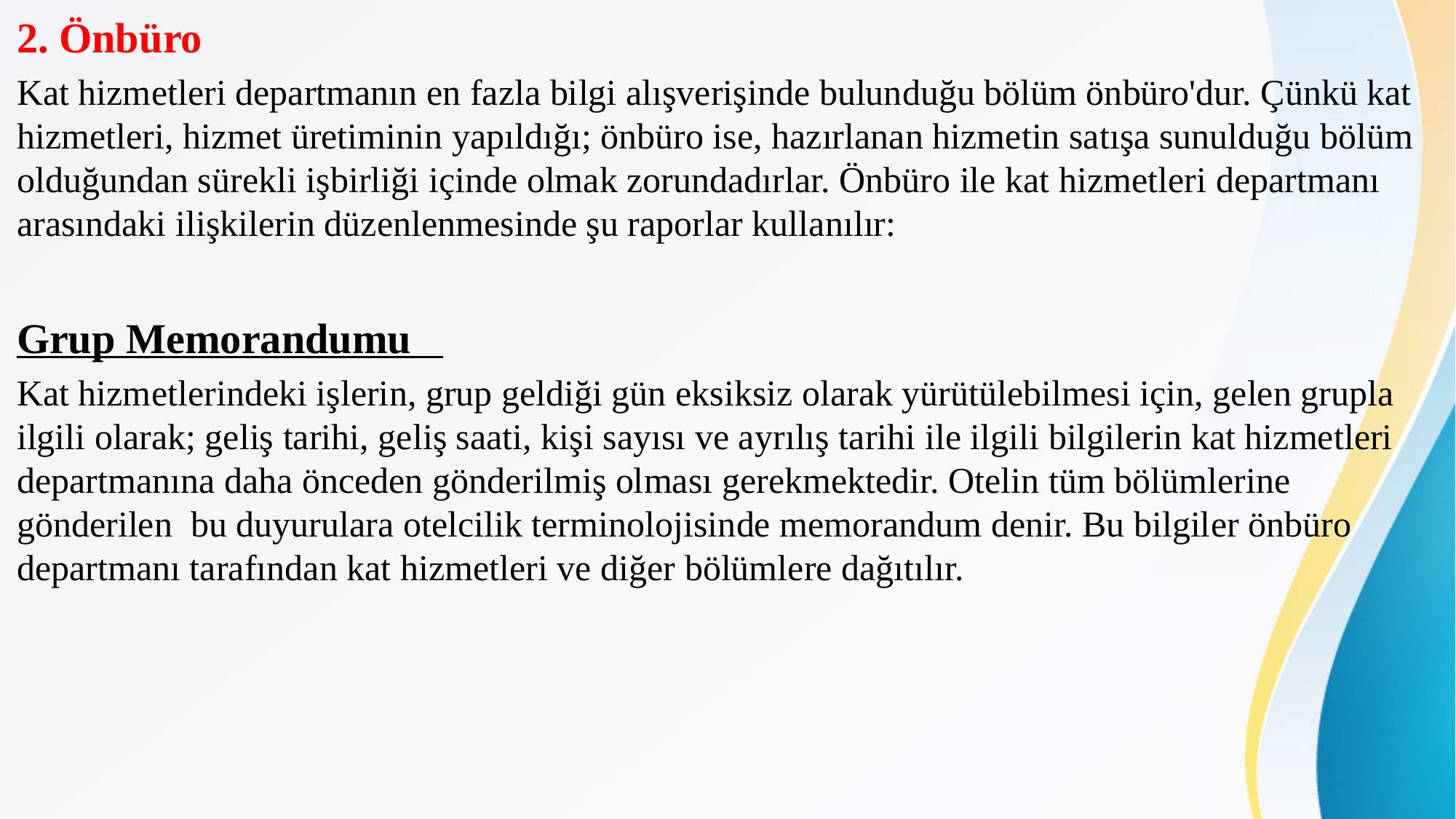

2. Önbüro
Kat hizmetleri departmanın en fazla bilgi alışverişinde bulunduğu bölüm önbüro'dur. Çünkü kat hizmetleri, hizmet üretiminin yapıldığı; önbüro ise, hazırlanan hizmetin satışa sunulduğu bölüm olduğundan sürekli işbirliği içinde olmak zorundadırlar. Önbüro ile kat hizmetleri departmanı arasındaki ilişkilerin düzenlenmesinde şu raporlar kullanılır:

Grup Memorandumu
Kat hizmetlerindeki işlerin, grup geldiği gün eksiksiz olarak yürütülebilmesi için, gelen grupla ilgili olarak; geliş tarihi, geliş saati, kişi sayısı ve ayrılış tarihi ile ilgili bilgilerin kat hizmetleri departmanına daha önceden gönderilmiş olması gerekmektedir. Otelin tüm bölümlerine gönderilen  bu duyurulara otelcilik terminolojisinde memorandum denir. Bu bilgiler önbüro departmanı tarafından kat hizmetleri ve diğer bölümlere dağıtılır.